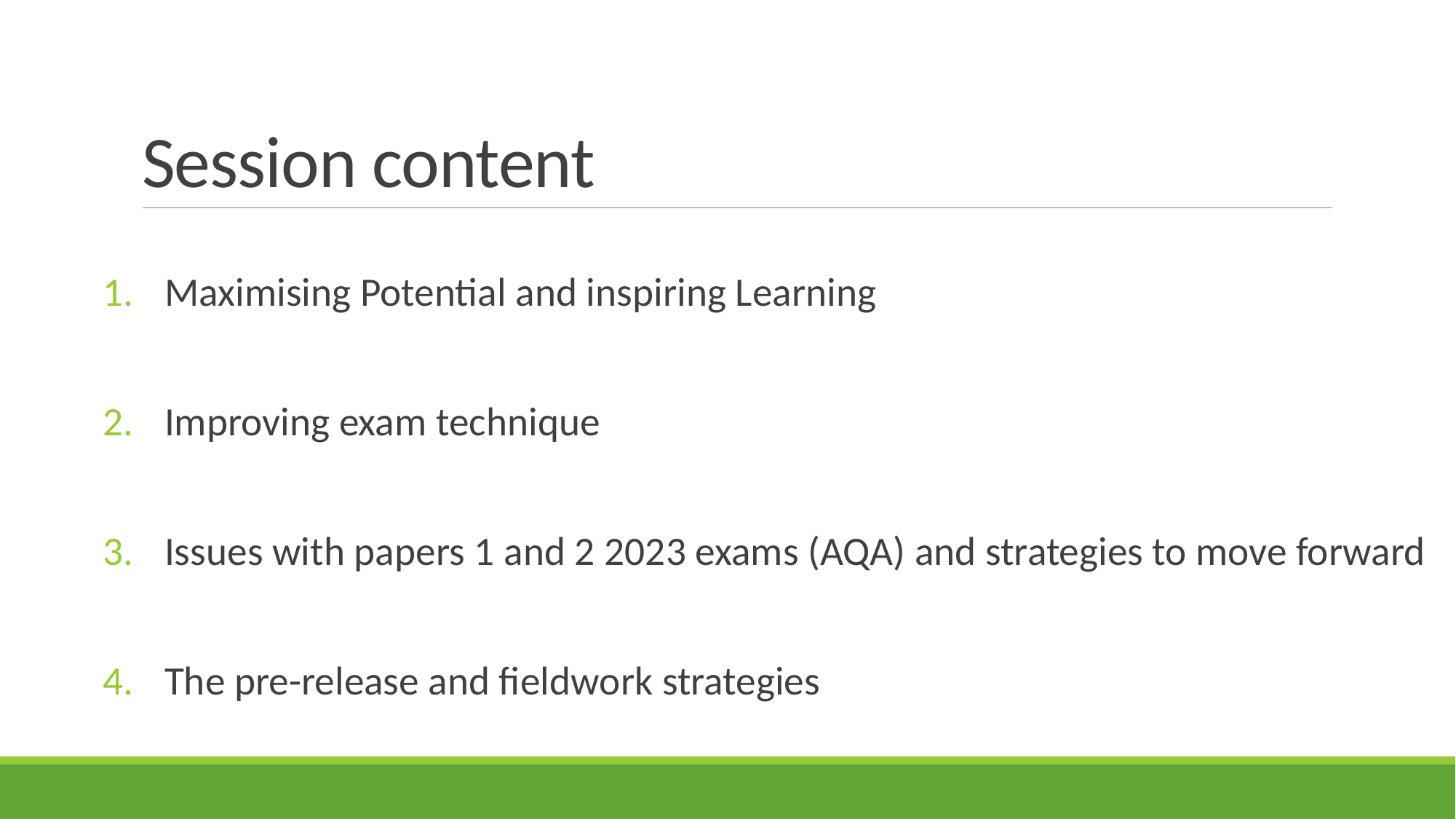

# Session content

Maximising Potential and inspiring Learning

Improving exam technique

Issues with papers 1 and 2 2023 exams (AQA) and strategies to move forward

The pre-release and fieldwork strategies